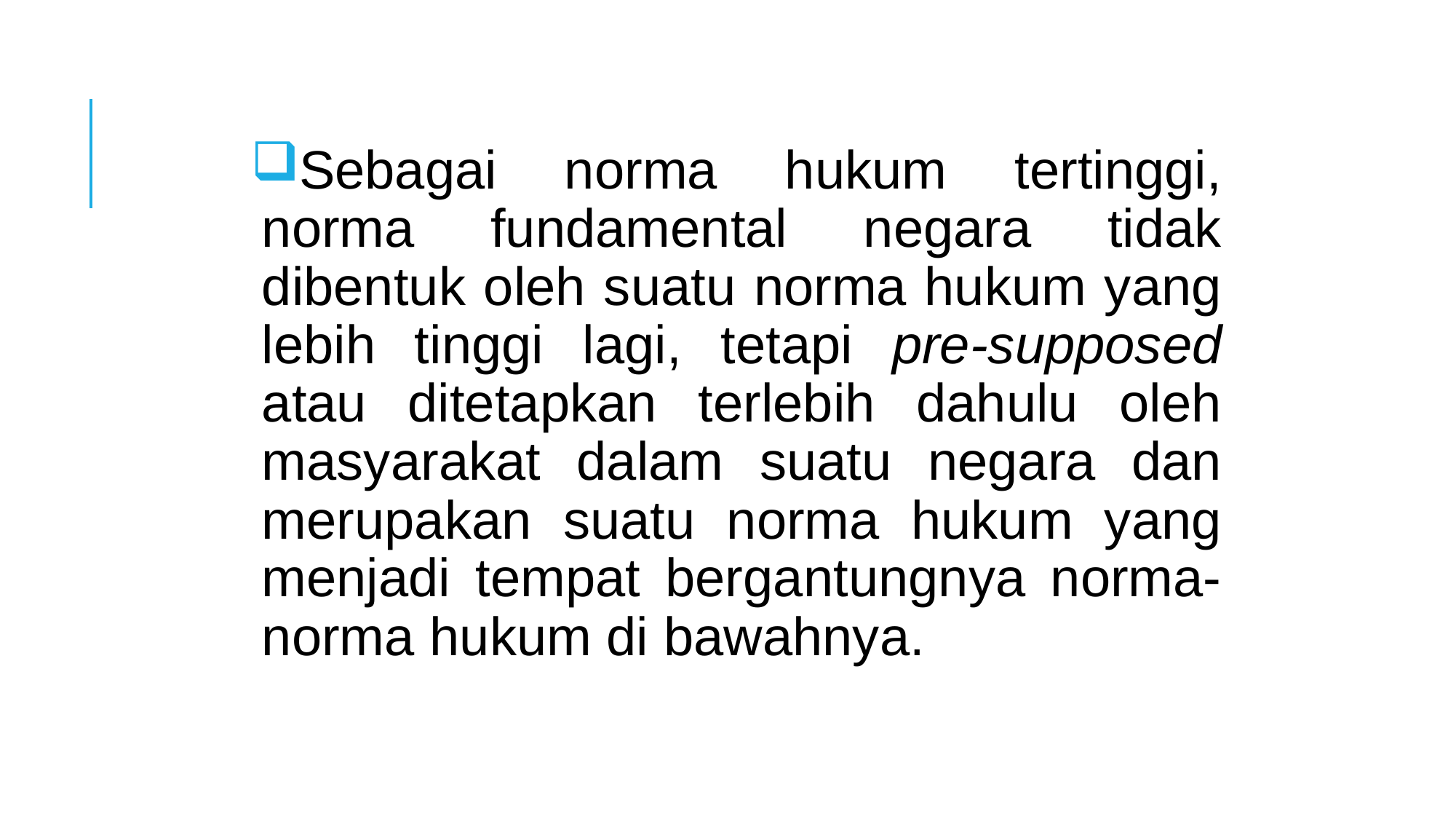

Sebagai norma hukum tertinggi, norma fundamental negara tidak dibentuk oleh suatu norma hukum yang lebih tinggi lagi, tetapi pre-supposed atau ditetapkan terlebih dahulu oleh masyarakat dalam suatu negara dan merupakan suatu norma hukum yang menjadi tempat bergantungnya norma-norma hukum di bawahnya.